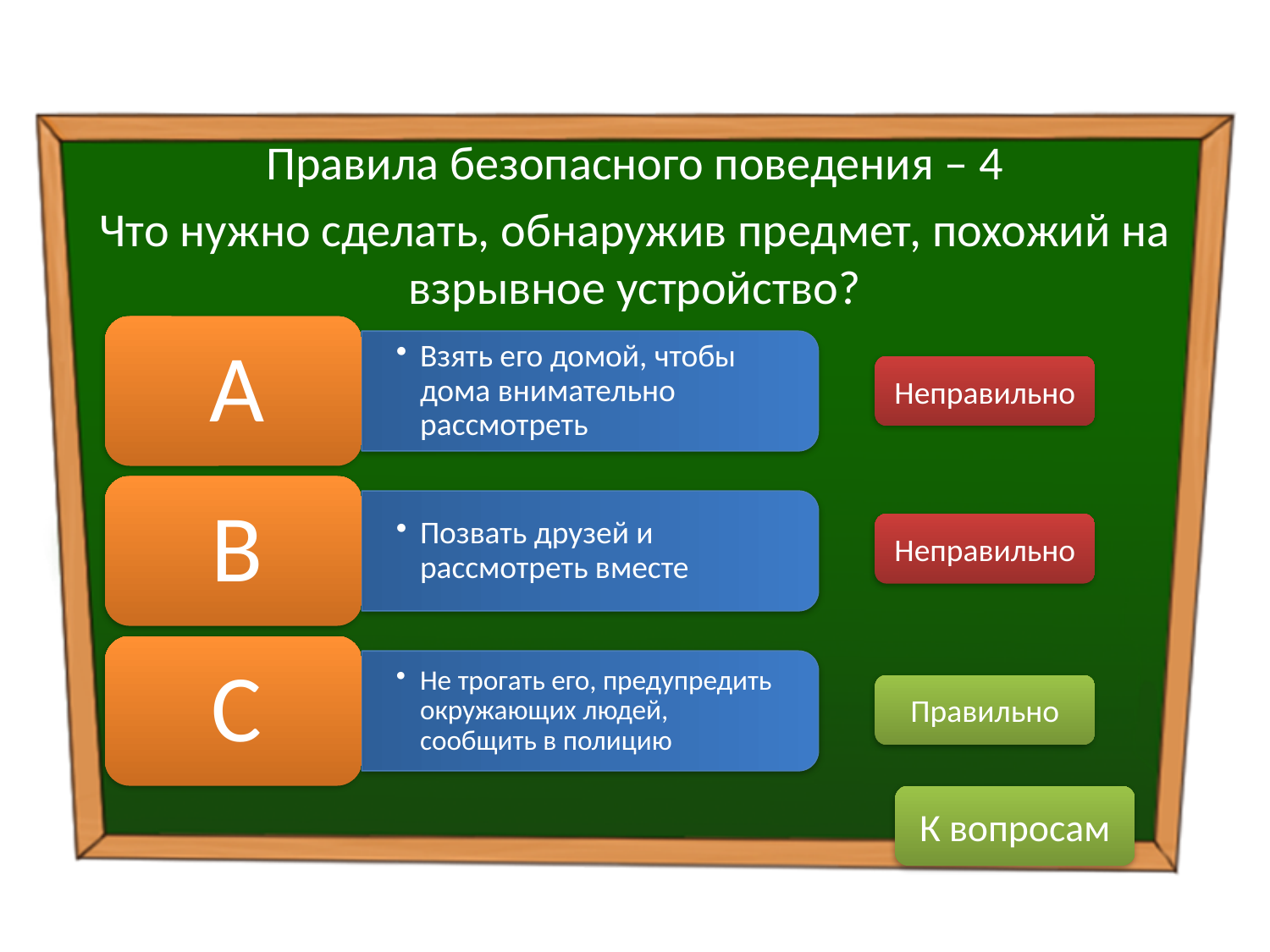

Правила безопасного поведения – 4
Что нужно сделать, обнаружив предмет, похожий на взрывное устройство?
Взять его домой, чтобы дома внимательно рассмотреть
А
Неправильно
Позвать друзей и рассмотреть вместе
В
Неправильно
Не трогать его, предупредить окружающих людей,  сообщить в полицию
С
Правильно
К вопросам